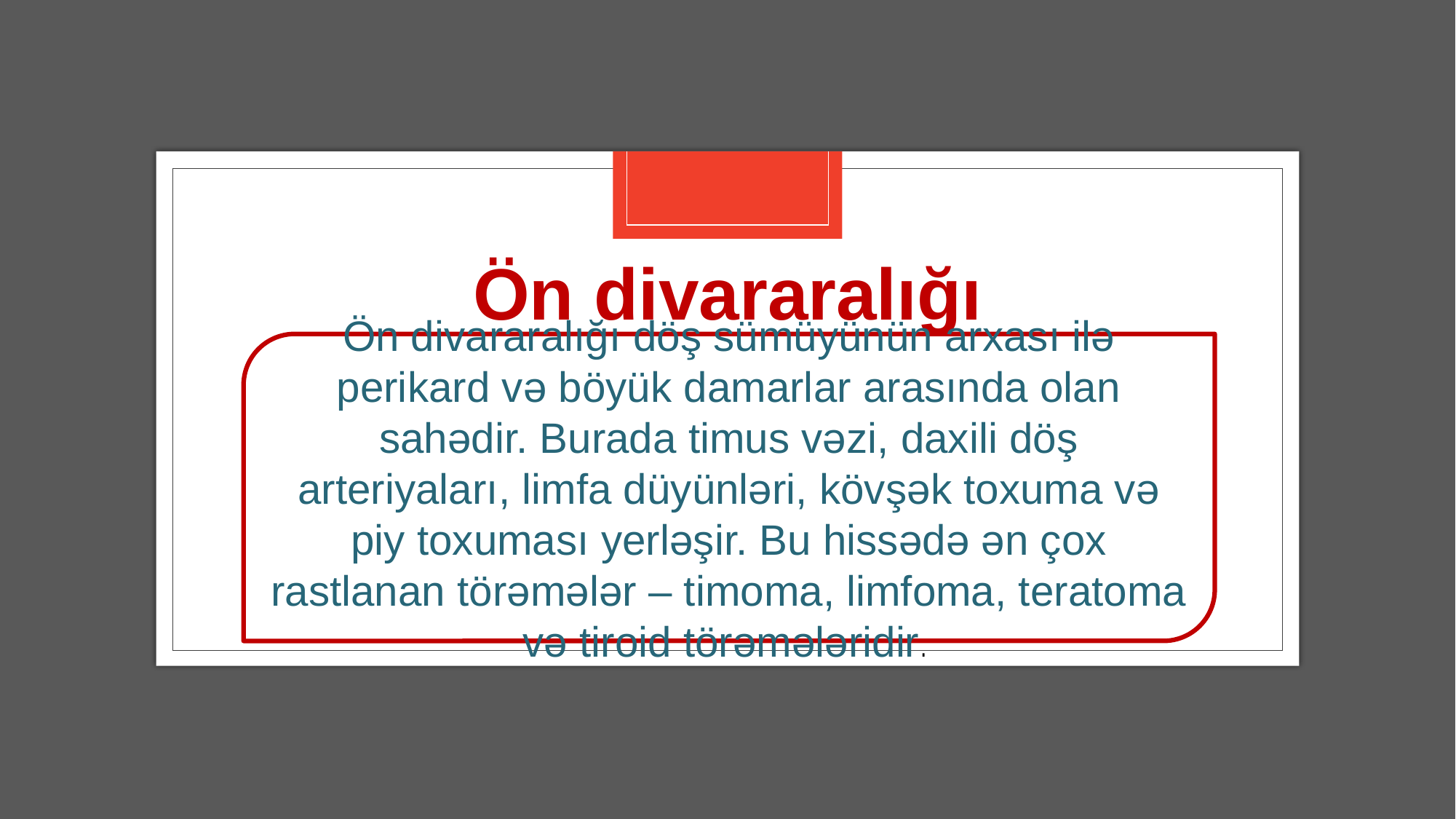

Ön divararalığı
Ön divararalığı döş sümüyünün arxası ilə perikard və böyük damarlar arasında olan sahədir. Burada timus vəzi, daxili döş arteriyaları, limfa düyünləri, kövşək toxuma və piy toxuması yerləşir. Bu hissədə ən çox rastlanan törəmələr – timoma, limfoma, teratoma və tiroid törəmələridir.